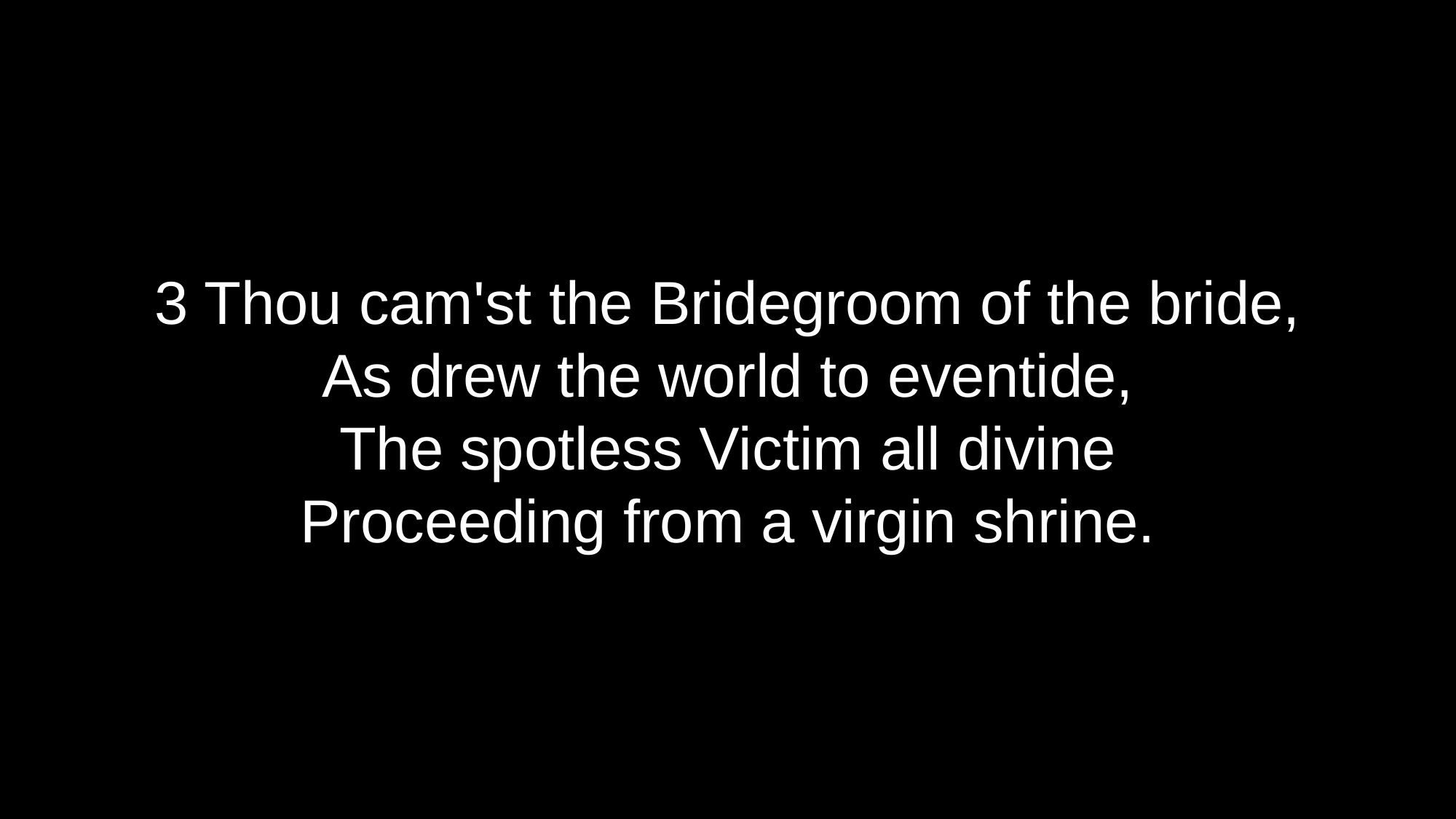

3 Thou cam'st the Bridegroom of the bride,
As drew the world to eventide,
The spotless Victim all divine
Proceeding from a virgin shrine.